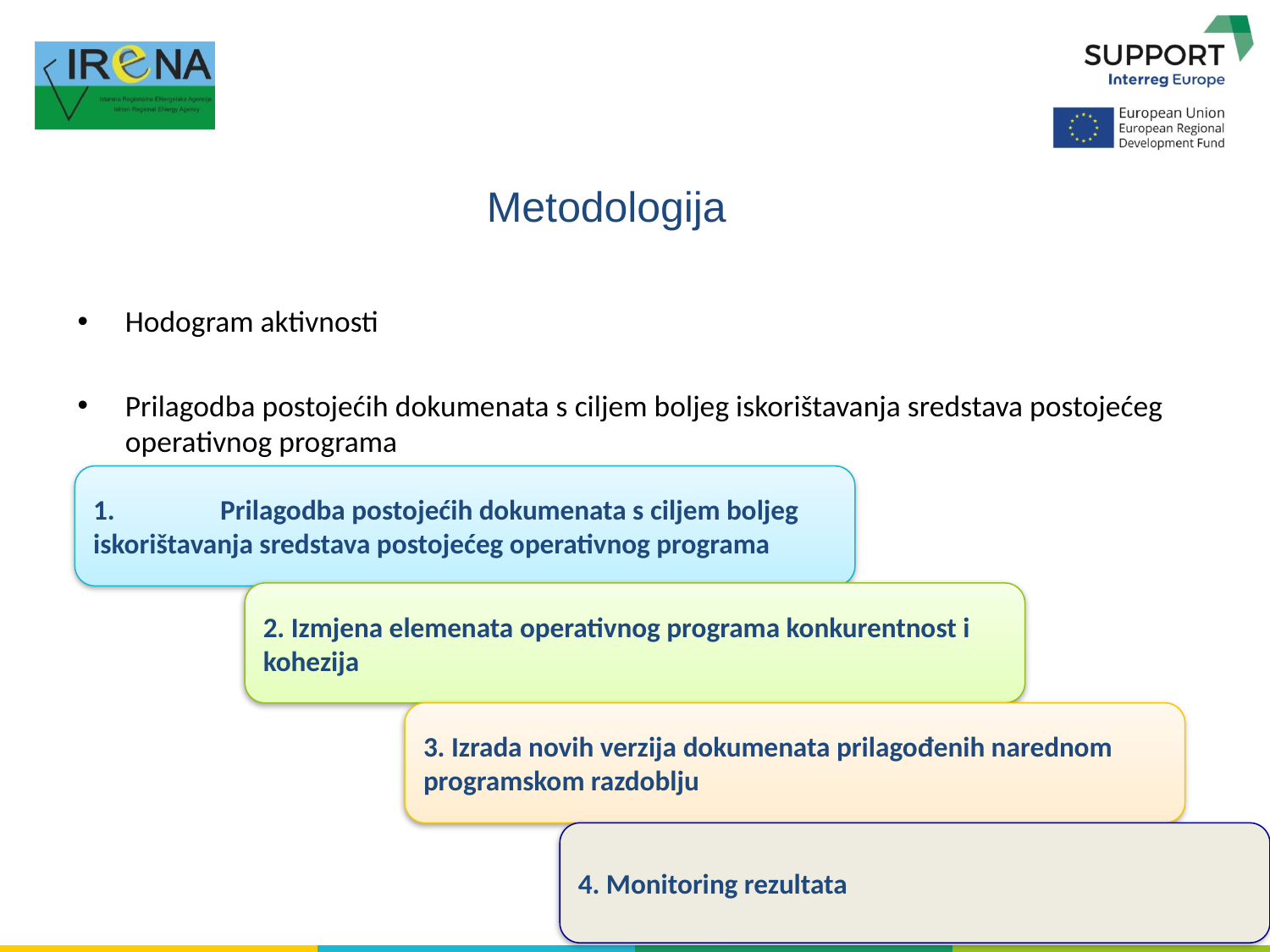

# Metodologija
Hodogram aktivnosti

Prilagodba postojećih dokumenata s ciljem boljeg iskorištavanja sredstava postojećeg operativnog programa
1.	Prilagodba postojećih dokumenata s ciljem boljeg iskorištavanja sredstava postojećeg operativnog programa
2. Izmjena elemenata operativnog programa konkurentnost i kohezija
3. Izrada novih verzija dokumenata prilagođenih narednom programskom razdoblju
4. Monitoring rezultata